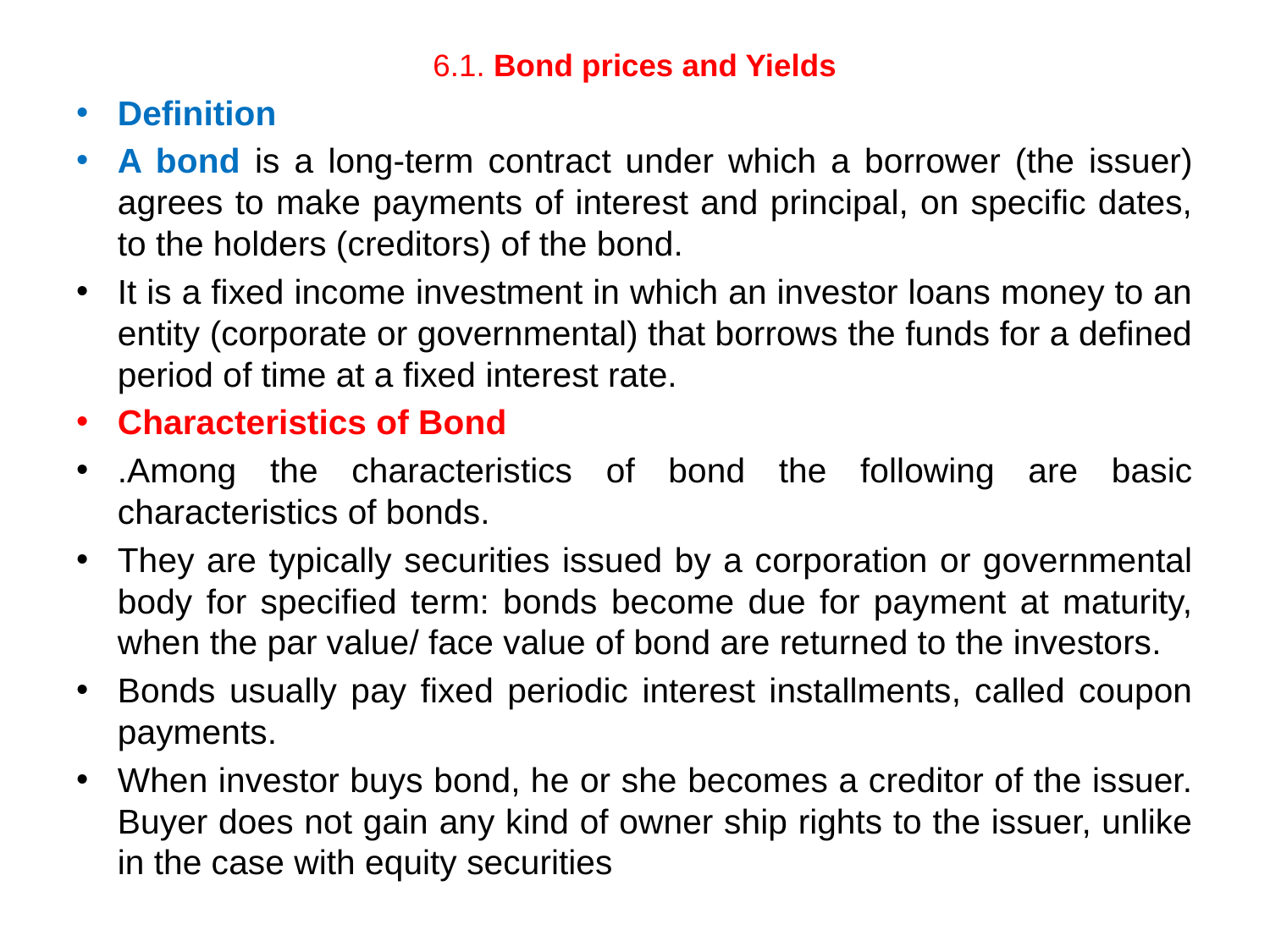

# 6.1. Bond prices and Yields
Definition
A bond is a long-term contract under which a borrower (the issuer) agrees to make payments of interest and principal, on specific dates, to the holders (creditors) of the bond.
It is a fixed income investment in which an investor loans money to an entity (corporate or governmental) that borrows the funds for a defined period of time at a fixed interest rate.
Characteristics of Bond
.Among the characteristics of bond the following are basic characteristics of bonds.
They are typically securities issued by a corporation or governmental body for specified term: bonds become due for payment at maturity, when the par value/ face value of bond are returned to the investors.
Bonds usually pay fixed periodic interest installments, called coupon payments.
When investor buys bond, he or she becomes a creditor of the issuer. Buyer does not gain any kind of owner ship rights to the issuer, unlike in the case with equity securities